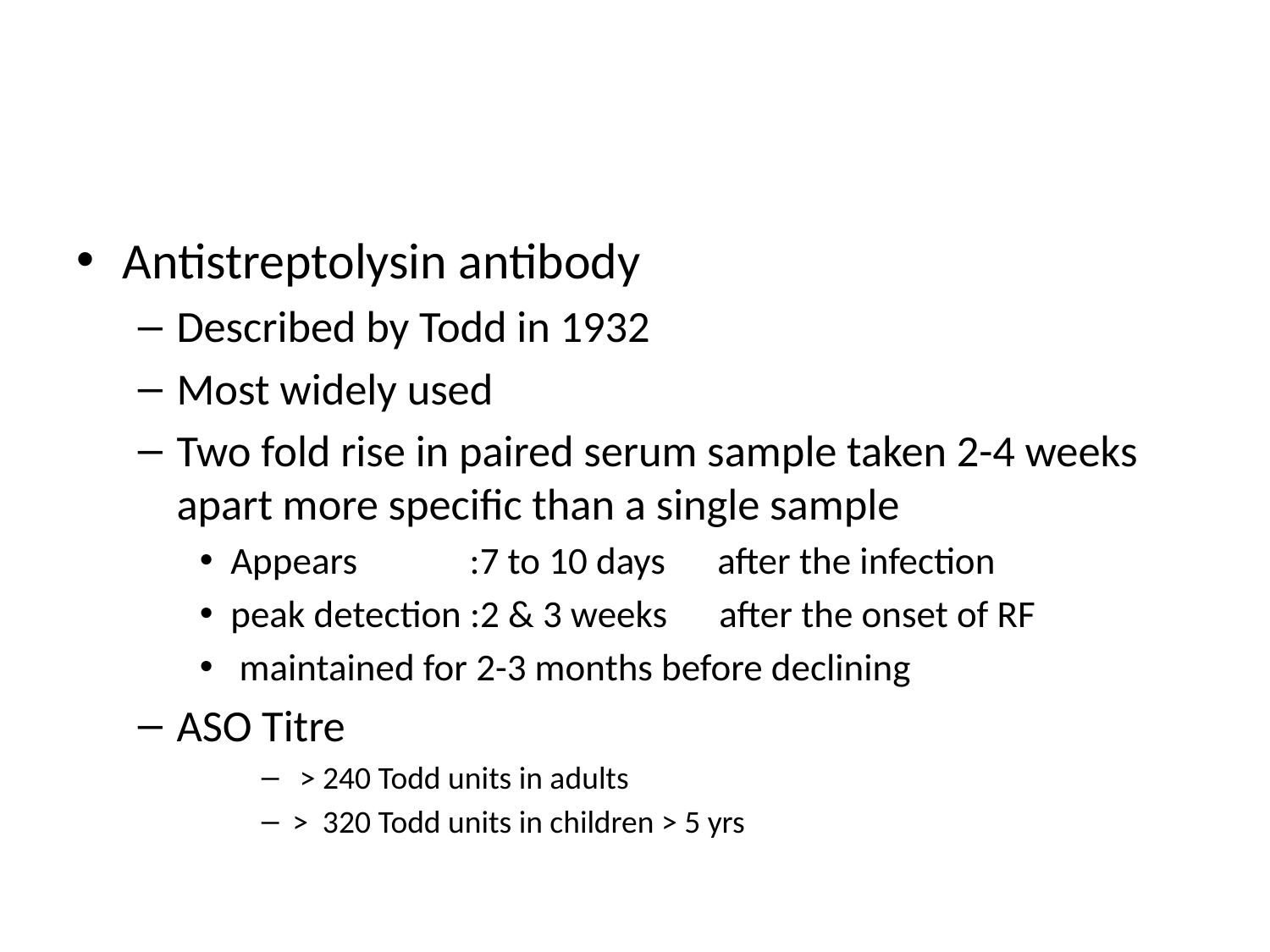

#
Antistreptolysin antibody
Described by Todd in 1932
Most widely used
Two fold rise in paired serum sample taken 2-4 weeks apart more specific than a single sample
Appears             :7 to 10 days      after the infection
peak detection :2 & 3 weeks      after the onset of RF
 maintained for 2-3 months before declining
ASO Titre
 > 240 Todd units in adults
>  320 Todd units in children > 5 yrs